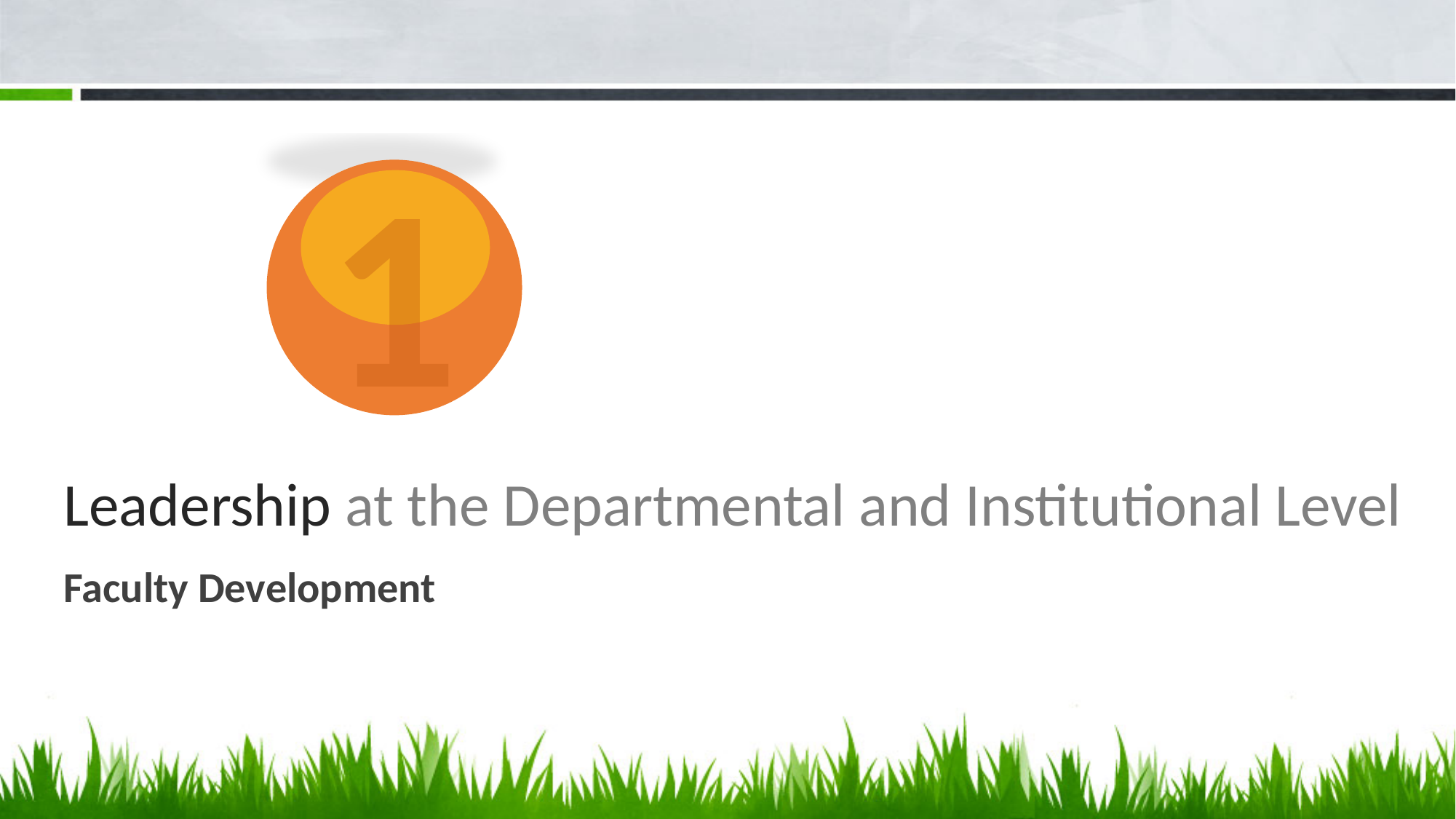

1

# Leadership at the Departmental and Institutional Level
Faculty Development